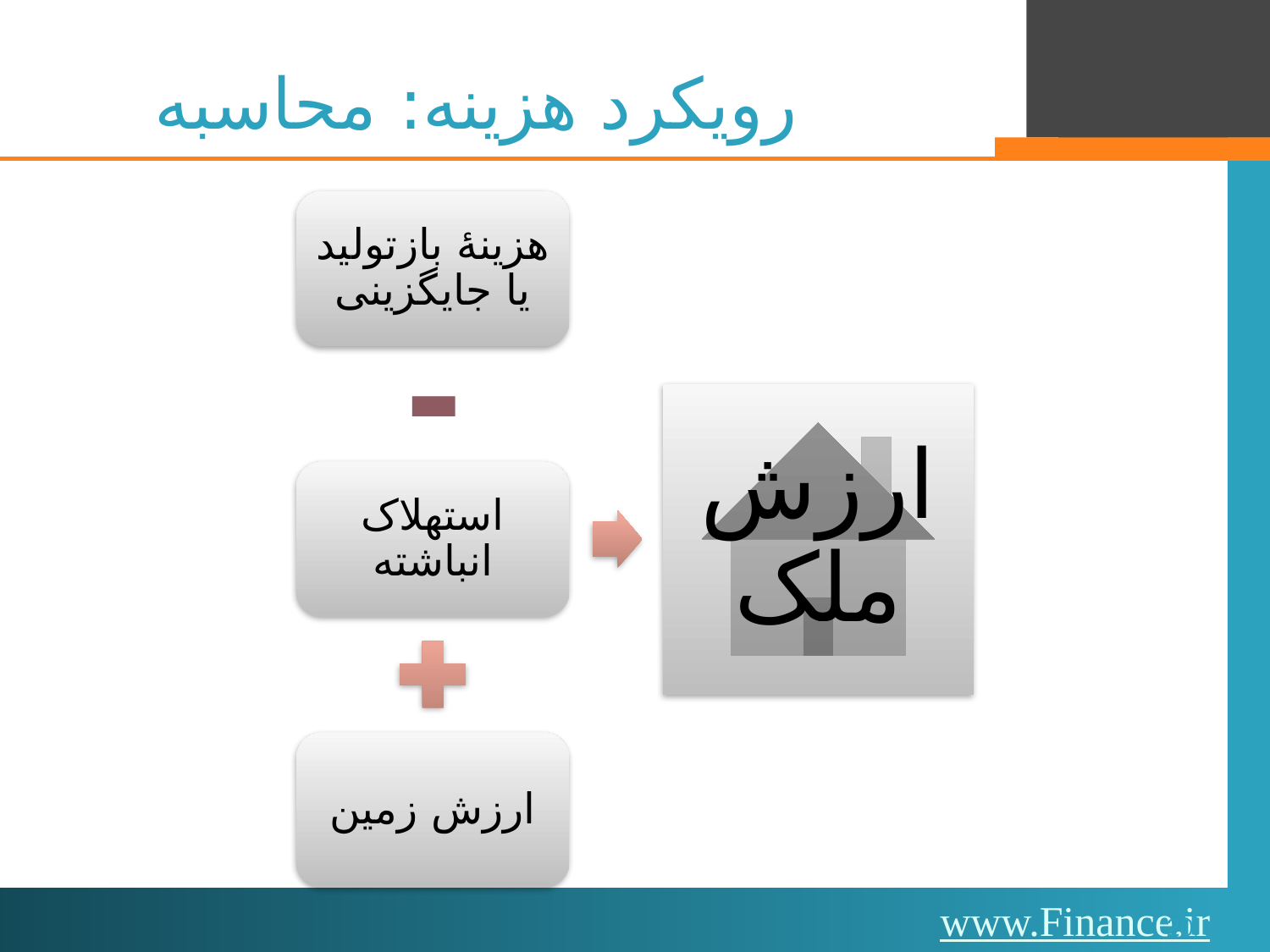

# رویکرد هزینه: محاسبه
هزینۀ بازتولید یا جایگزینی
-
ارزش ملک
استهلاک انباشته

ارزش زمین
20